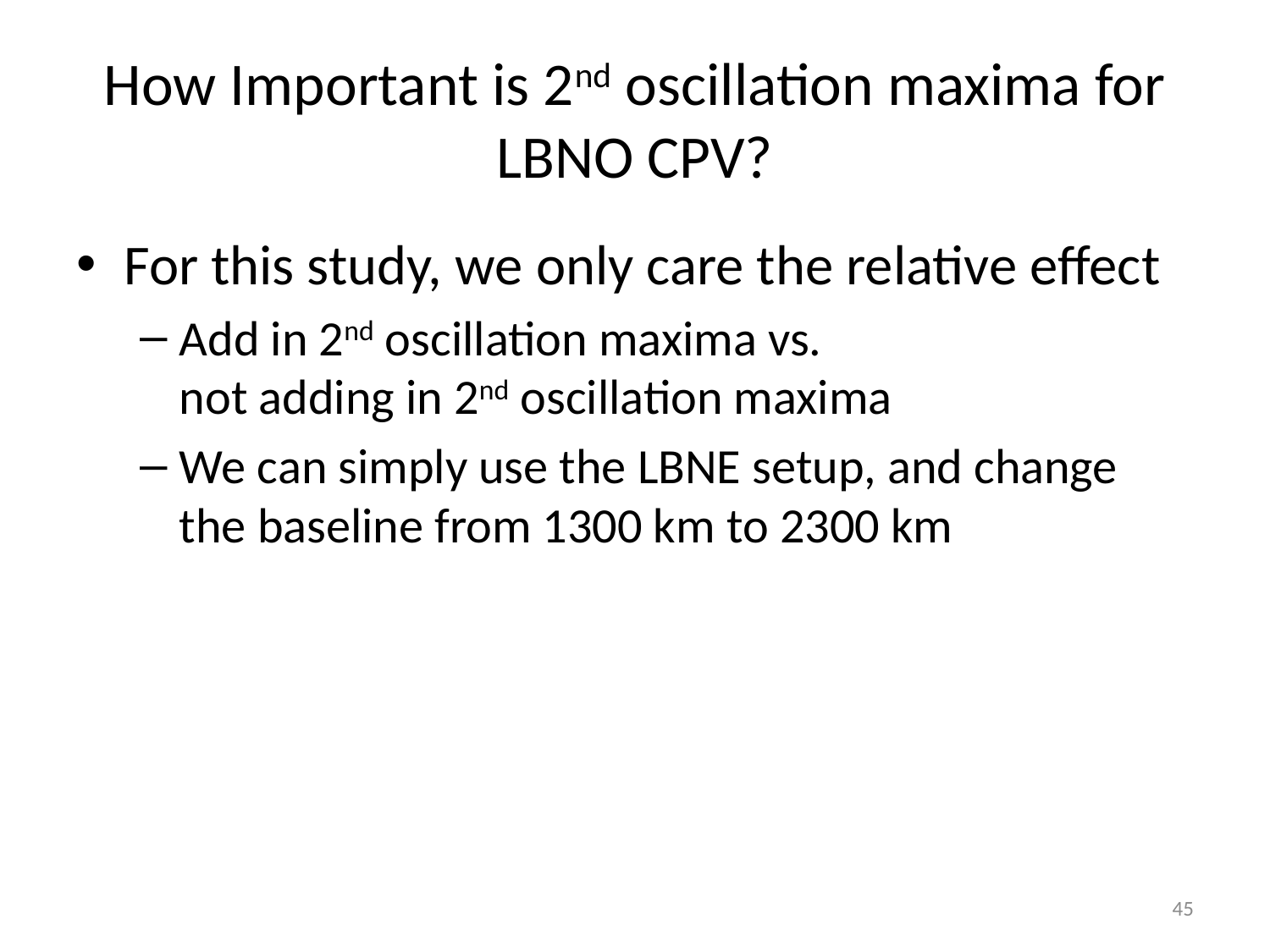

# How Important is 2nd oscillation maxima for LBNO CPV?
For this study, we only care the relative effect
Add in 2nd oscillation maxima vs.
not adding in 2nd oscillation maxima
We can simply use the LBNE setup, and change the baseline from 1300 km to 2300 km
45